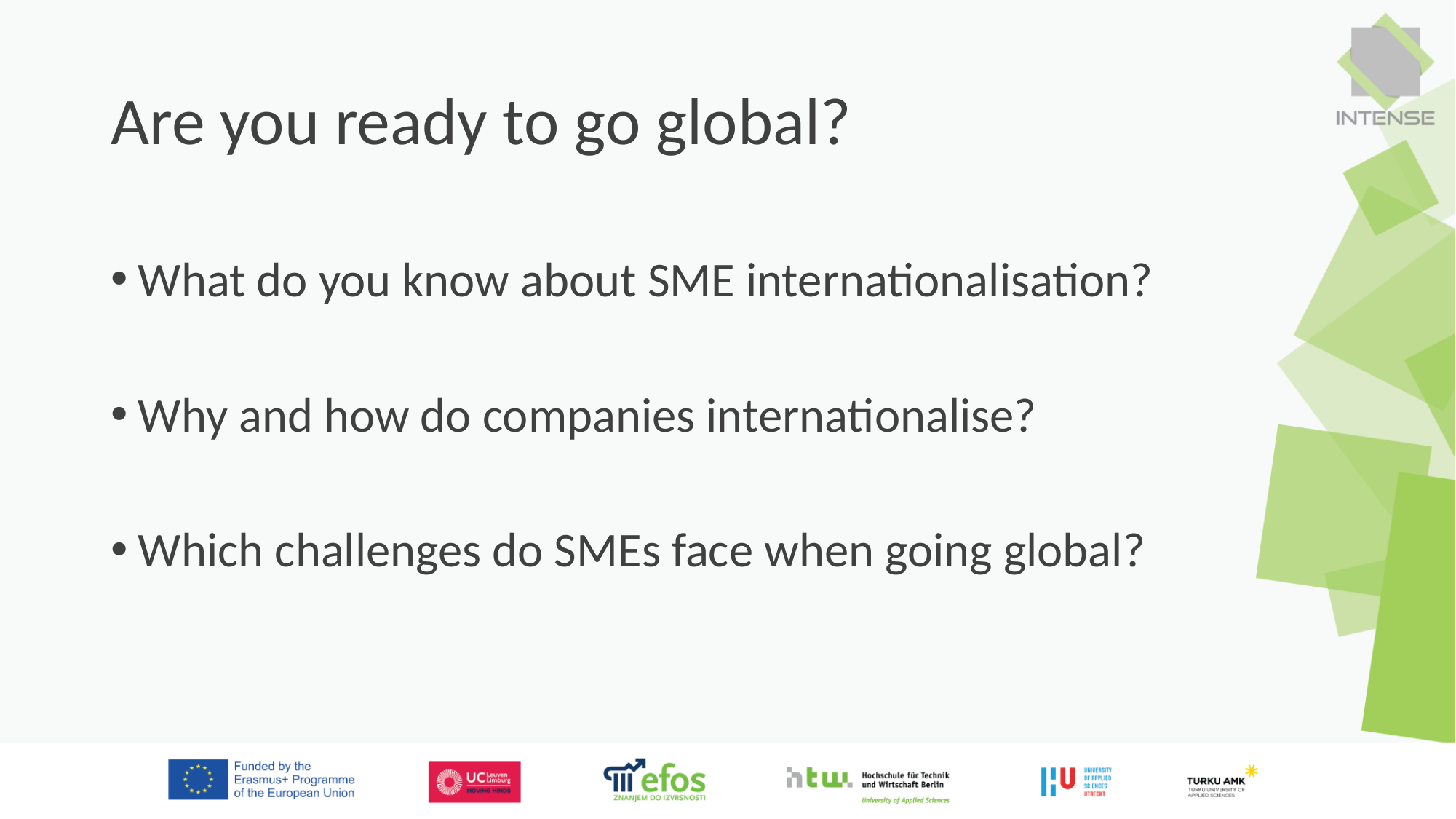

# Are you ready to go global?
What do you know about SME internationalisation?

Why and how do companies internationalise?

Which challenges do SMEs face when going global?